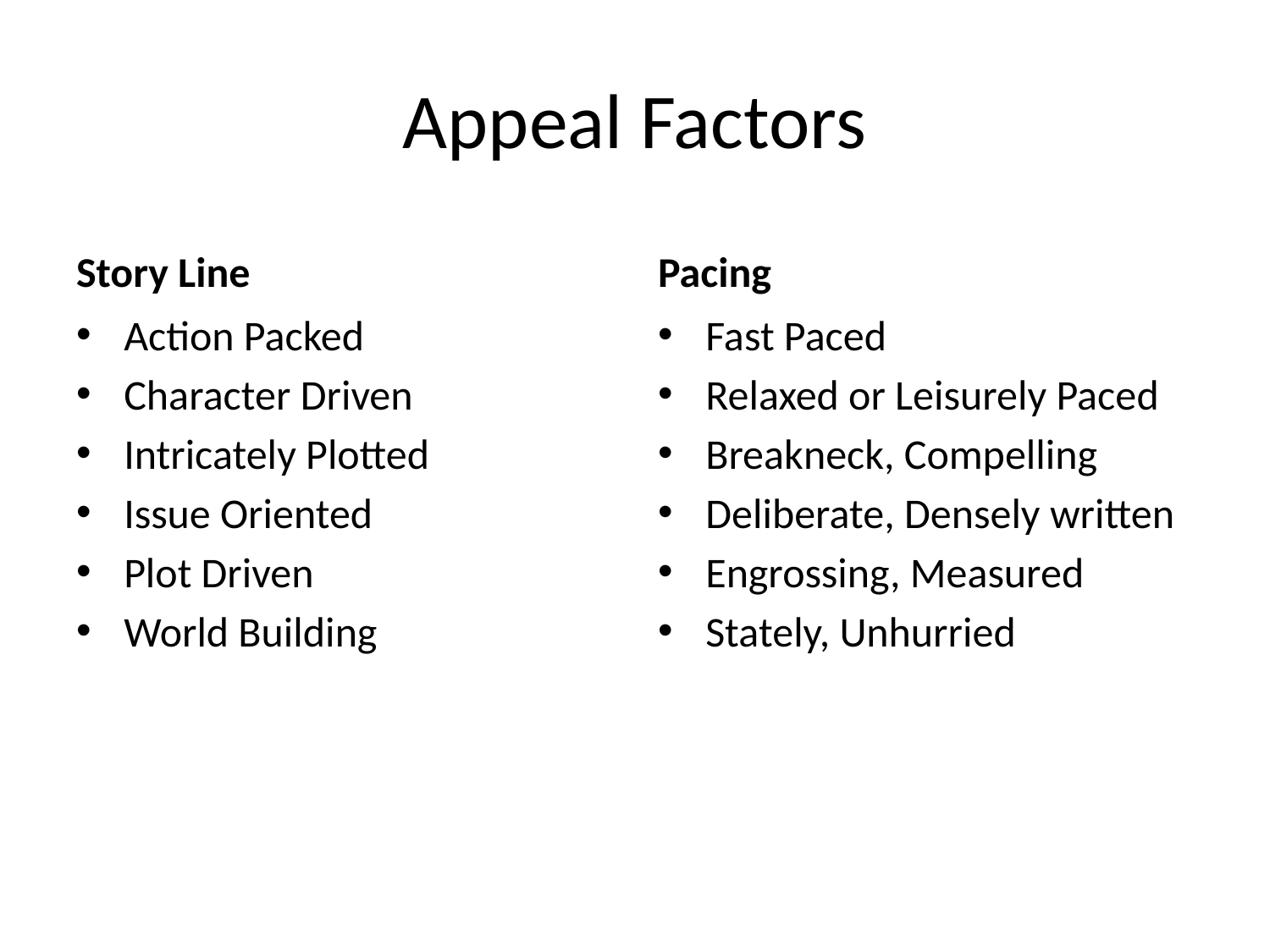

# Appeal Factors
Story Line
Pacing
Action Packed
Character Driven
Intricately Plotted
Issue Oriented
Plot Driven
World Building
Fast Paced
Relaxed or Leisurely Paced
Breakneck, Compelling
Deliberate, Densely written
Engrossing, Measured
Stately, Unhurried